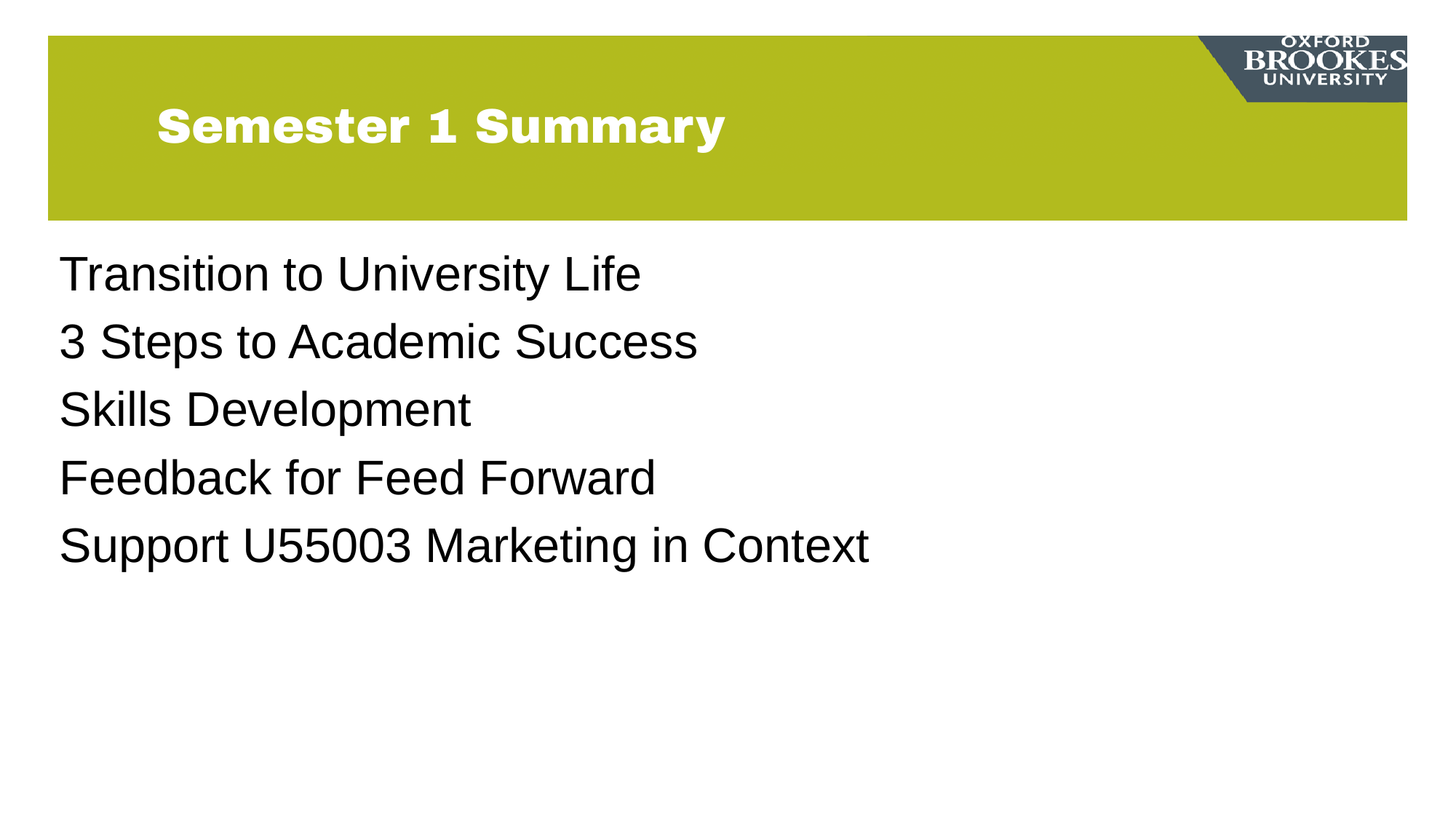

# Semester 1 Summary
Transition to University Life
3 Steps to Academic Success
Skills Development
Feedback for Feed Forward
Support U55003 Marketing in Context